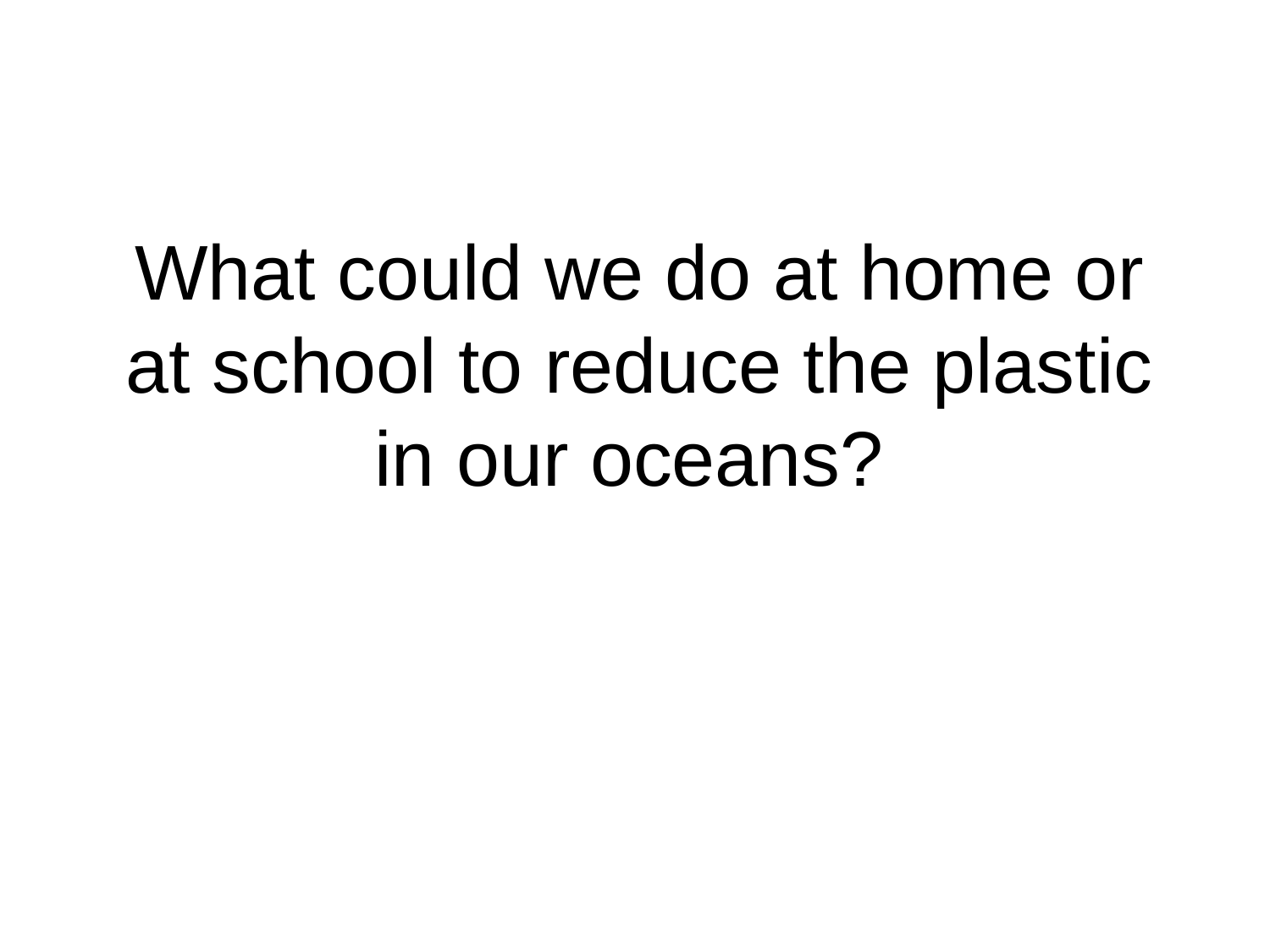

What could we do at home or at school to reduce the plastic in our oceans?